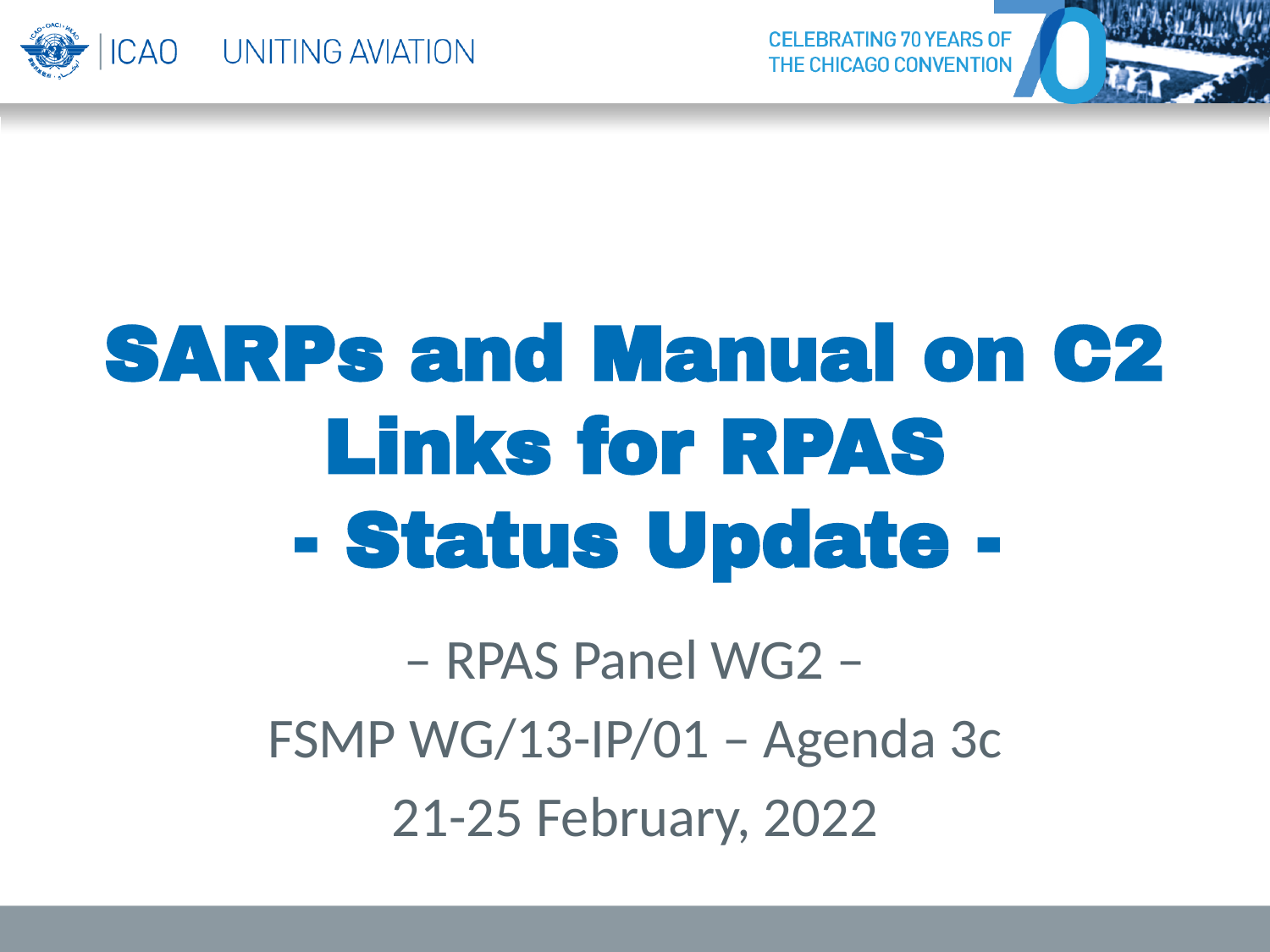

# SARPs and Manual on C2 Links for RPAS - Status Update -
– RPAS Panel WG2 –
FSMP WG/13-IP/01 – Agenda 3c
21-25 February, 2022